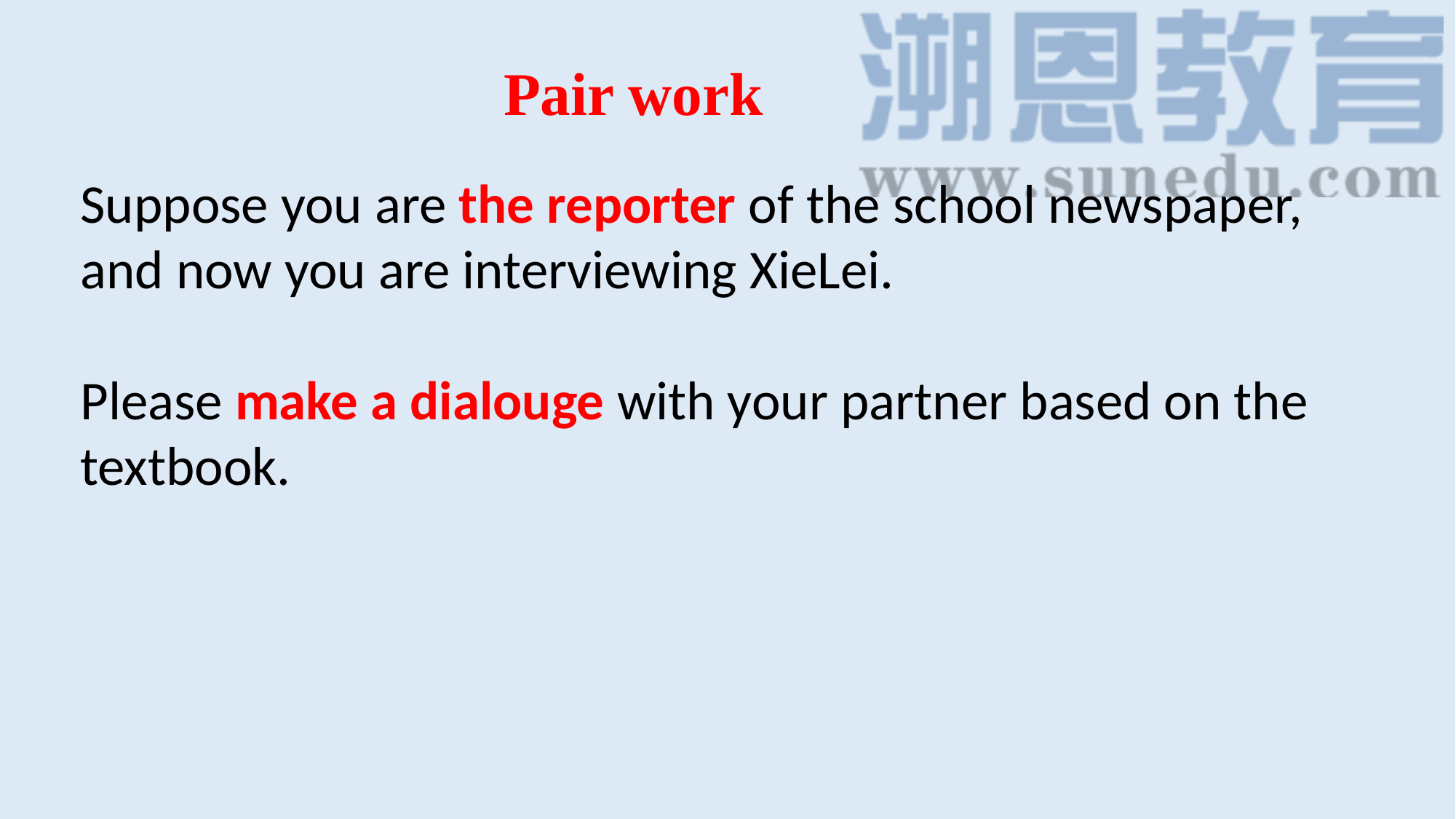

Pair work
Suppose you are the reporter of the school newspaper, and now you are interviewing XieLei.

Please make a dialouge with your partner based on the textbook.